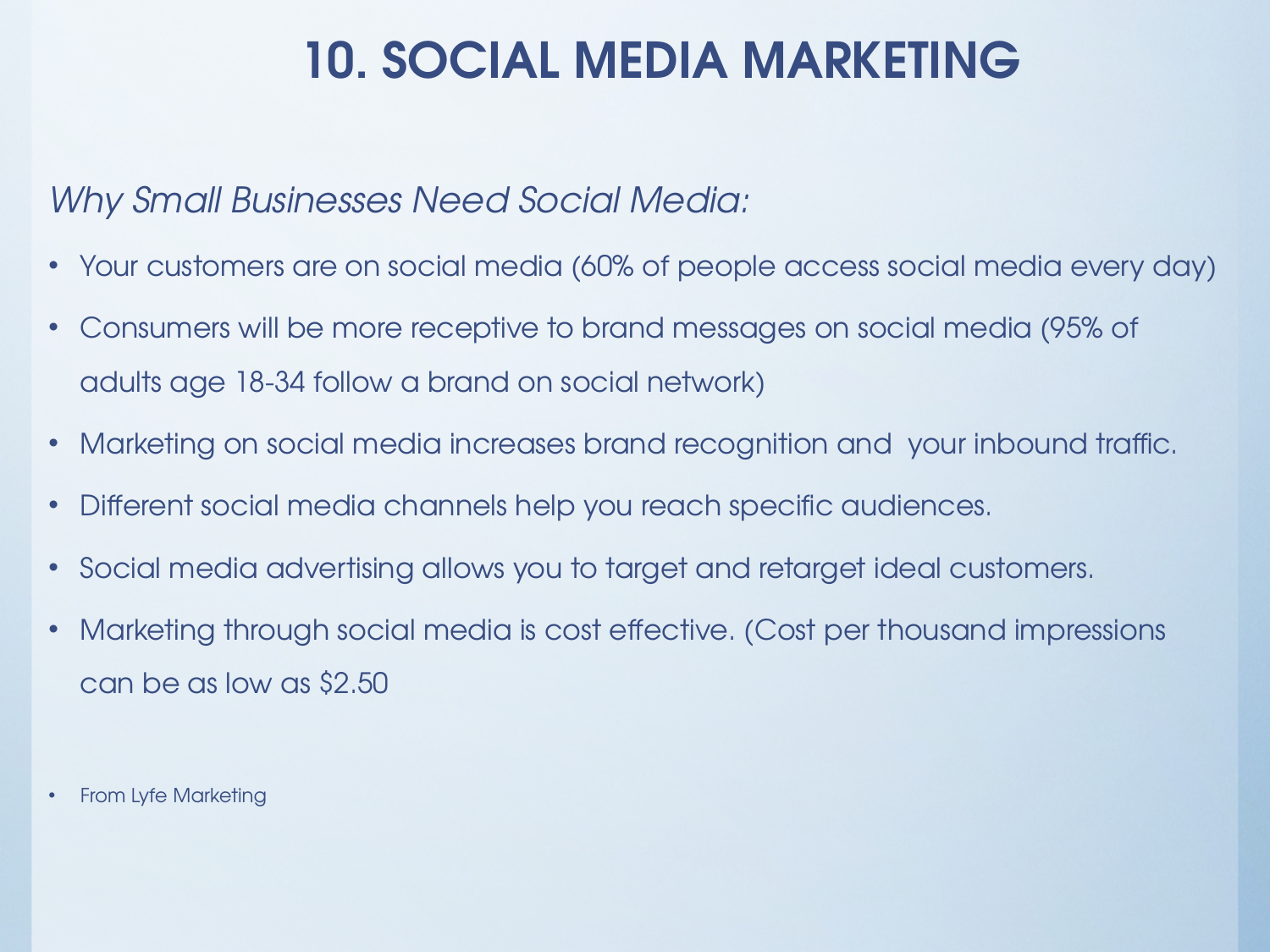

# 10. SOCIAL MEDIA MARKETING
Why Small Businesses Need Social Media:
Your customers are on social media (60% of people access social media every day)
Consumers will be more receptive to brand messages on social media (95% of adults age 18-34 follow a brand on social network)
Marketing on social media increases brand recognition and  your inbound traffic.
Different social media channels help you reach specific audiences.
Social media advertising allows you to target and retarget ideal customers.
Marketing through social media is cost effective. (Cost per thousand impressions can be as low as $2.50

From Lyfe Marketing